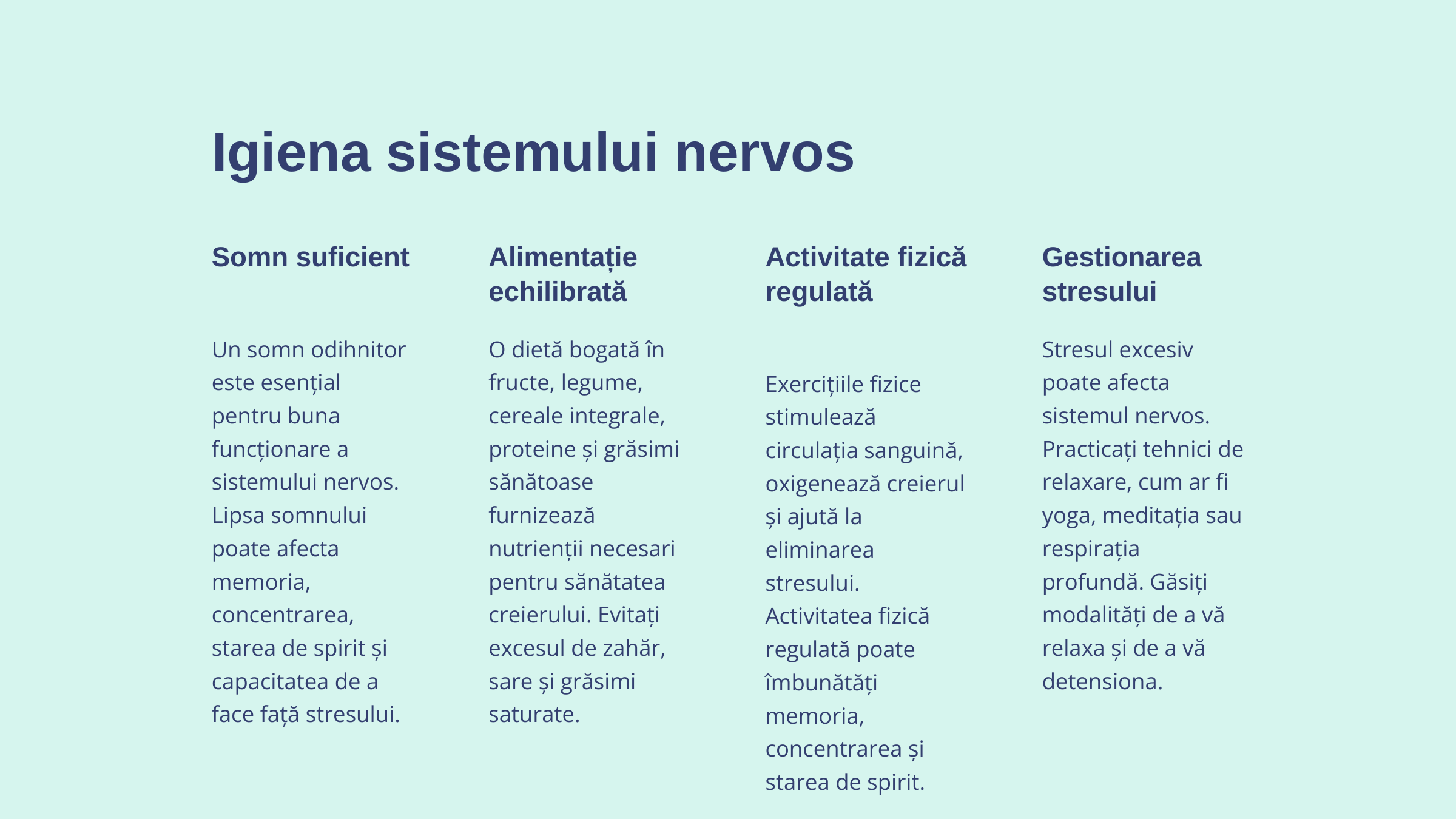

Igiena sistemului nervos
Somn suficient
Alimentație echilibrată
Activitate fizică regulată
Gestionarea stresului
Un somn odihnitor este esențial pentru buna funcționare a sistemului nervos. Lipsa somnului poate afecta memoria, concentrarea, starea de spirit și capacitatea de a face față stresului.
O dietă bogată în fructe, legume, cereale integrale, proteine și grăsimi sănătoase furnizează nutrienții necesari pentru sănătatea creierului. Evitați excesul de zahăr, sare și grăsimi saturate.
Stresul excesiv poate afecta sistemul nervos. Practicați tehnici de relaxare, cum ar fi yoga, meditația sau respirația profundă. Găsiți modalități de a vă relaxa și de a vă detensiona.
Exercițiile fizice stimulează circulația sanguină, oxigenează creierul și ajută la eliminarea stresului. Activitatea fizică regulată poate îmbunătăți memoria, concentrarea și starea de spirit.